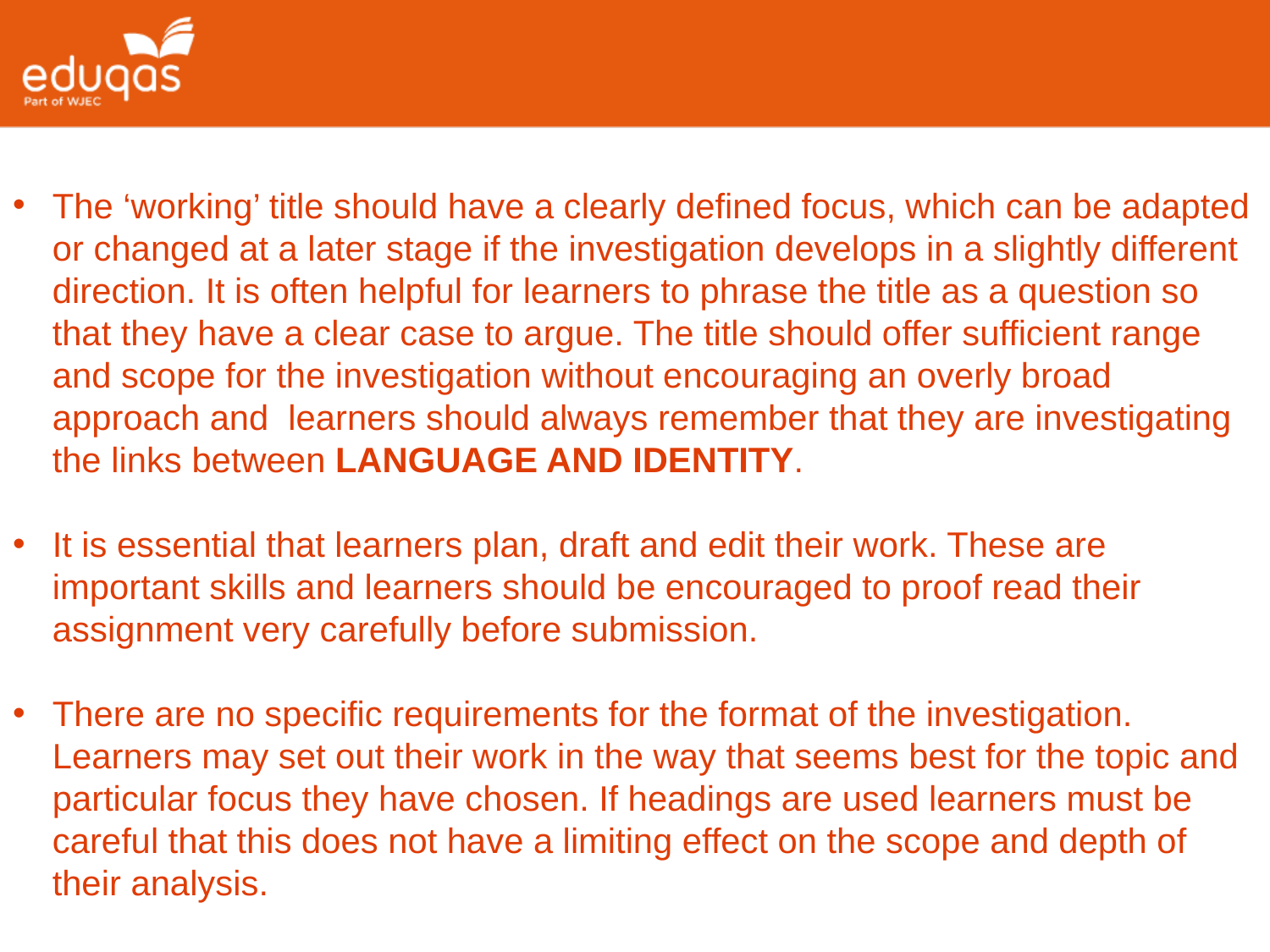

The ‘working’ title should have a clearly defined focus, which can be adapted or changed at a later stage if the investigation develops in a slightly different direction. It is often helpful for learners to phrase the title as a question so that they have a clear case to argue. The title should offer sufficient range and scope for the investigation without encouraging an overly broad approach and  learners should always remember that they are investigating the links between LANGUAGE AND IDENTITY.

It is essential that learners plan, draft and edit their work. These are important skills and learners should be encouraged to proof read their assignment very carefully before submission.

There are no specific requirements for the format of the investigation. Learners may set out their work in the way that seems best for the topic and particular focus they have chosen. If headings are used learners must be careful that this does not have a limiting effect on the scope and depth of their analysis.